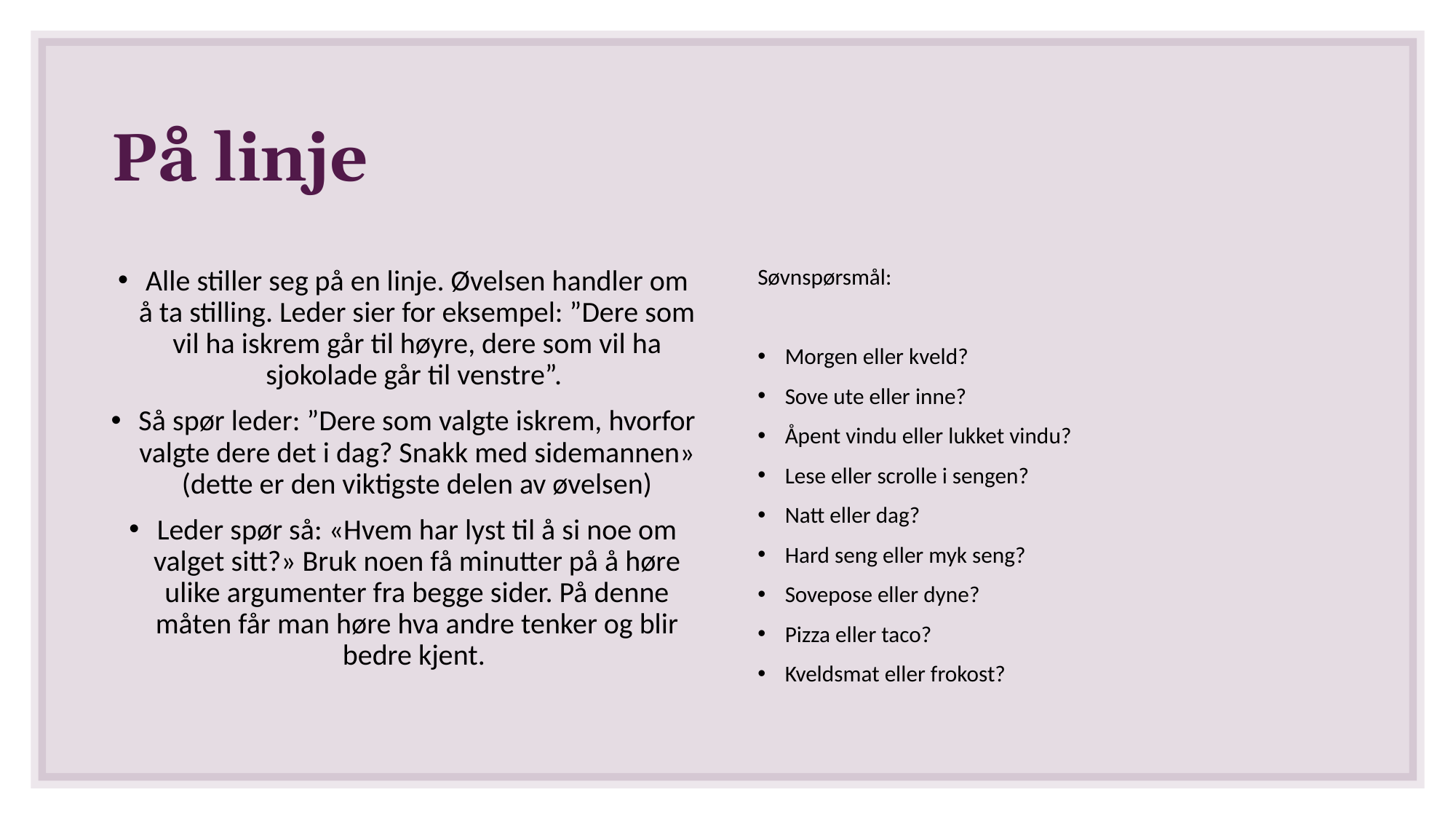

# På linje
Alle stiller seg på en linje. Øvelsen handler om å ta stilling. Leder sier for eksempel: ”Dere som vil ha iskrem går til høyre, dere som vil ha sjokolade går til venstre”.
Så spør leder: ”Dere som valgte iskrem, hvorfor valgte dere det i dag? Snakk med sidemannen» (dette er den viktigste delen av øvelsen)
Leder spør så: «Hvem har lyst til å si noe om valget sitt?» Bruk noen få minutter på å høre ulike argumenter fra begge sider. På denne måten får man høre hva andre tenker og blir bedre kjent.

Søvnspørsmål:

Morgen eller kveld?
Sove ute eller inne?
Åpent vindu eller lukket vindu?
Lese eller scrolle i sengen?
Natt eller dag?
Hard seng eller myk seng?
Sovepose eller dyne?
Pizza eller taco?
Kveldsmat eller frokost?